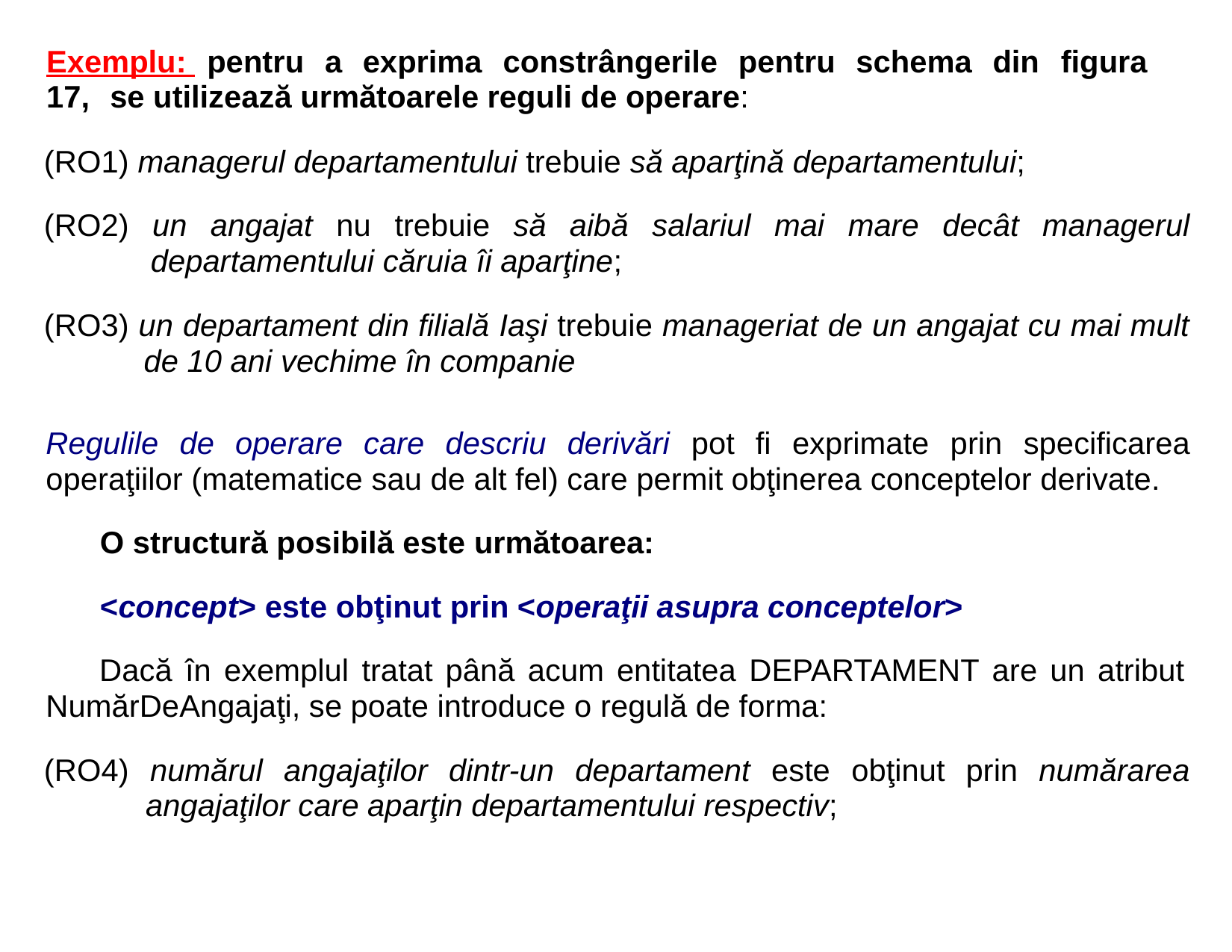

Exemplu: pentru a exprima constrângerile pentru schema din figura 17, se utilizează următoarele reguli de operare:
(RO1) managerul departamentului trebuie să aparţină departamentului;
(RO2) un angajat nu trebuie să aibă salariul mai mare decât managerul
departamentului căruia îi aparţine;
(RO3) un departament din filială Iaşi trebuie manageriat de un angajat cu mai mult
de 10 ani vechime în companie
Regulile de operare care descriu derivări pot fi exprimate prin specificarea
operaţiilor (matematice sau de alt fel) care permit obţinerea conceptelor derivate.
O structură posibilă este următoarea:
<concept> este obţinut prin <operaţii asupra conceptelor>
Dacă în exemplul tratat până acum entitatea DEPARTAMENT are un atribut
NumărDeAngajaţi, se poate introduce o regulă de forma:
(RO4) numărul angajaţilor dintr-un departament este obţinut prin numărarea
angajaţilor care aparţin departamentului respectiv;